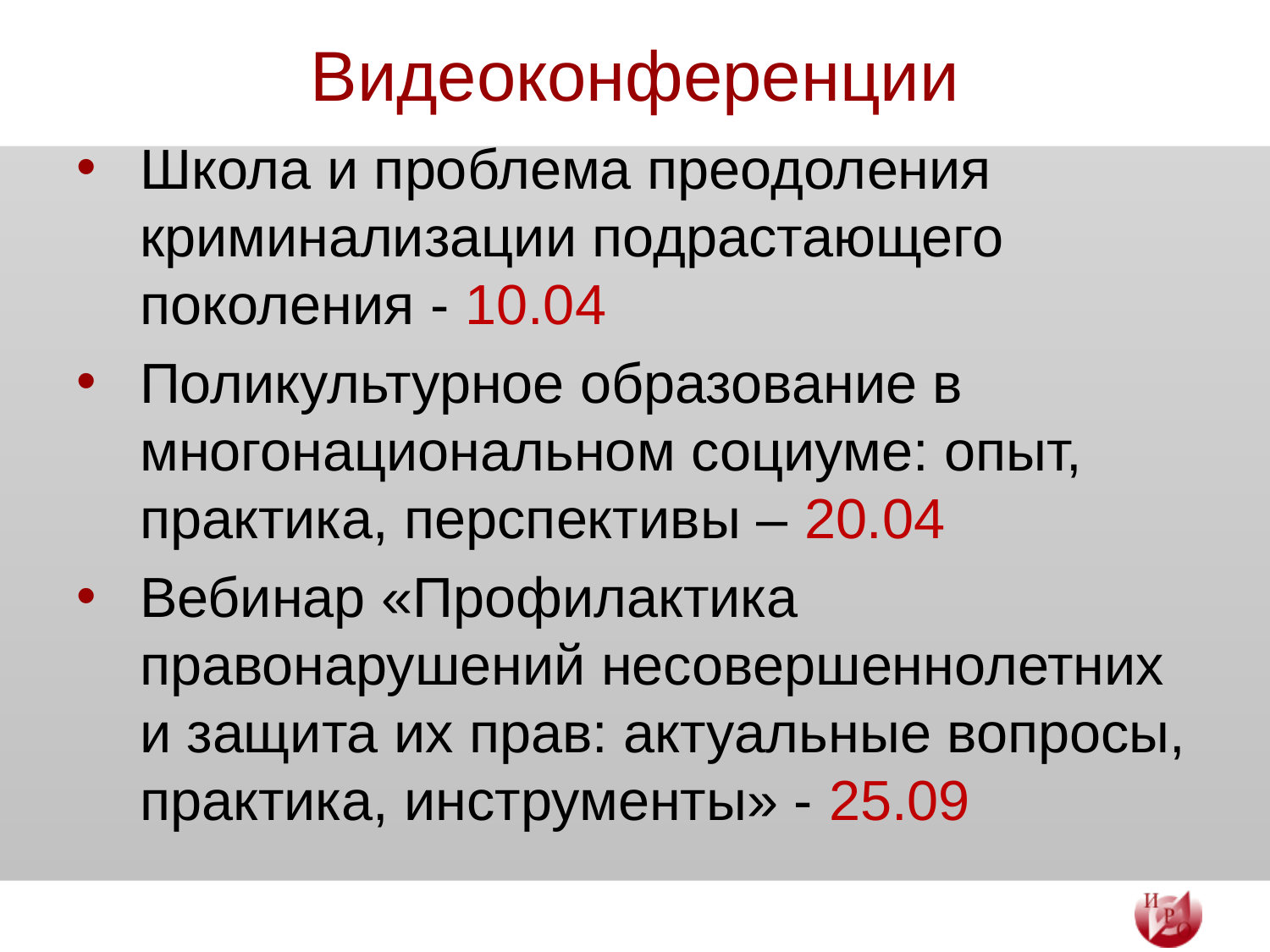

# Видеоконференции
Школа и проблема преодоления криминализации подрастающего поколения - 10.04
Поликультурное образование в многонациональном социуме: опыт, практика, перспективы – 20.04
Вебинар «Профилактика правонарушений несовершеннолетних и защита их прав: актуальные вопросы, практика, инструменты» - 25.09